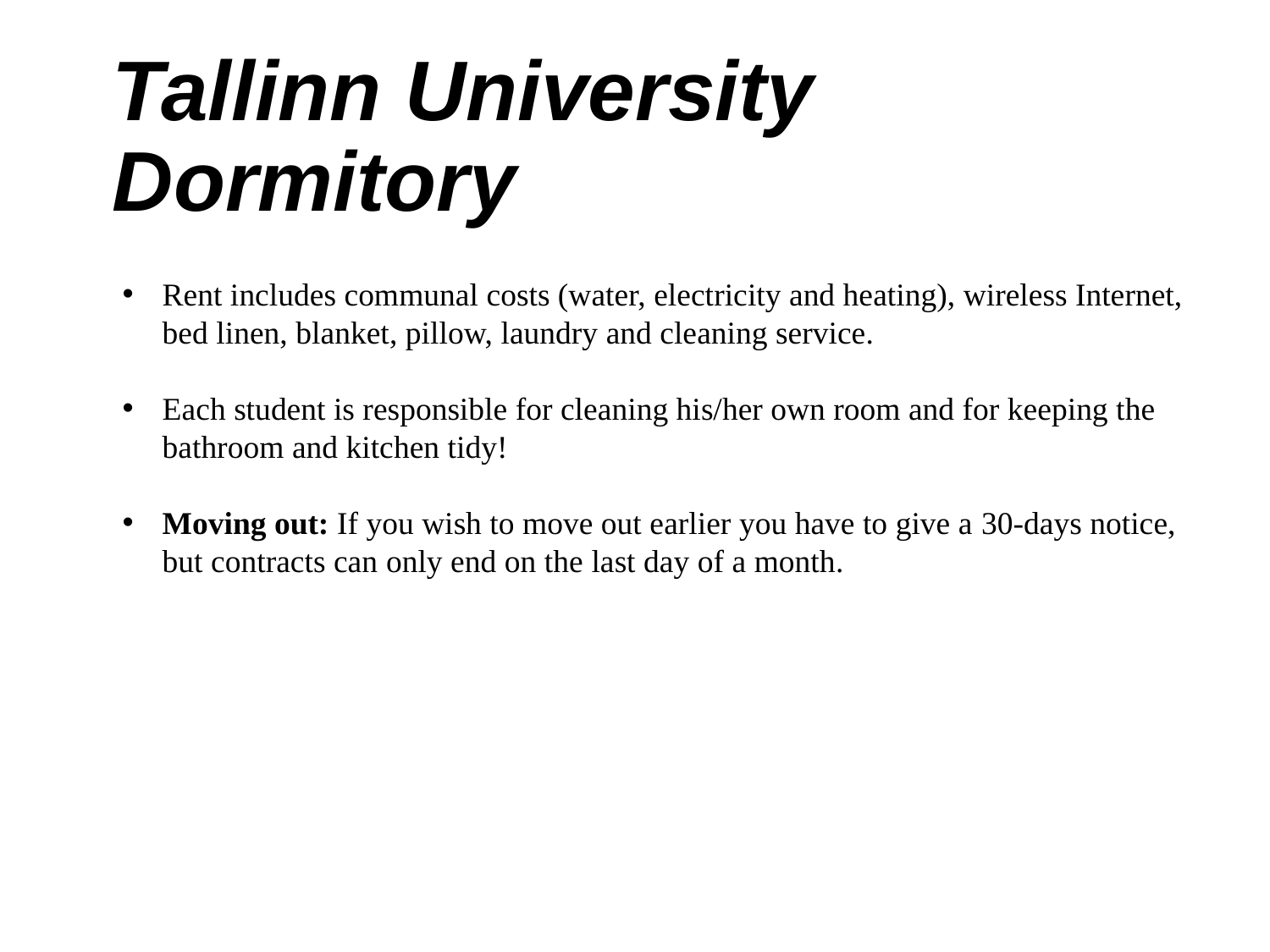

Tallinn University Dormitory

Rent includes communal costs (water, electricity and heating), wireless Internet, bed linen, blanket, pillow, laundry and cleaning service.

Each student is responsible for cleaning his/her own room and for keeping the bathroom and kitchen tidy!

Moving out: If you wish to move out earlier you have to give a 30-days notice, but contracts can only end on the last day of a month.